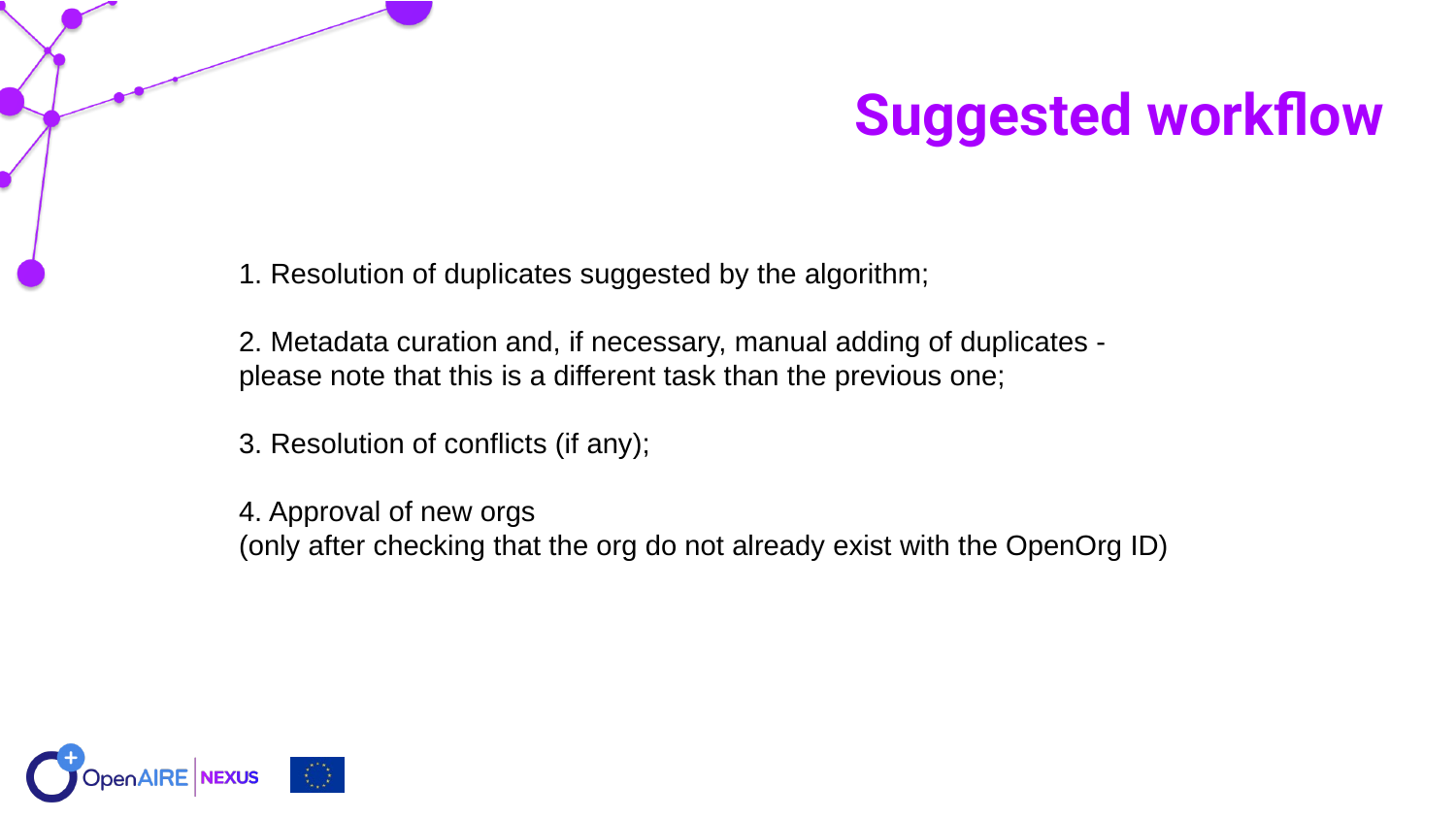

Suggested workflow

1. Resolution of duplicates suggested by the algorithm;

2. Metadata curation and, if necessary, manual adding of duplicates -
please note that this is a different task than the previous one;

3. Resolution of conflicts (if any);

4. Approval of new orgs
(only after checking that the org do not already exist with the OpenOrg ID)